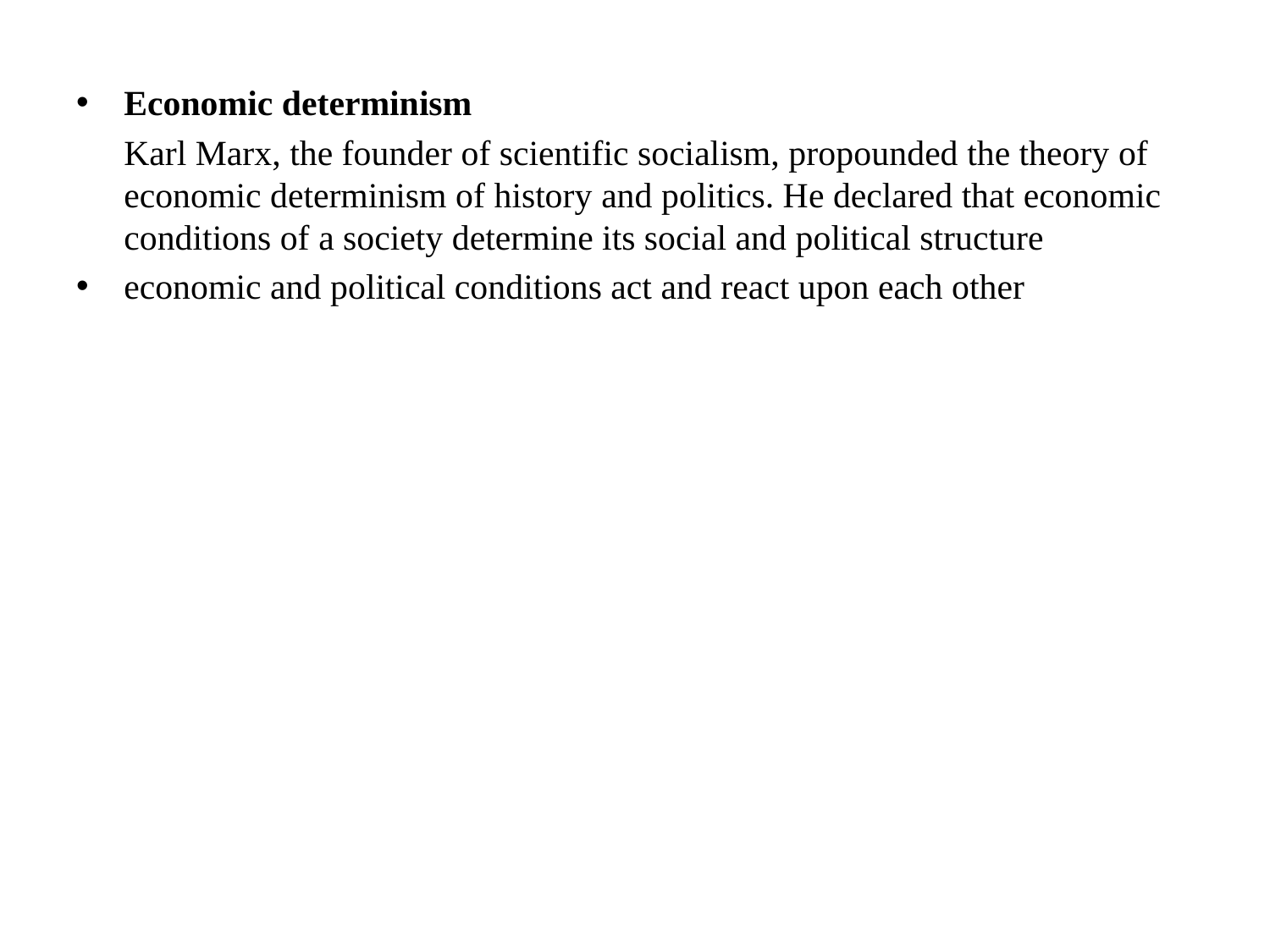

Economic determinism
	Karl Marx, the founder of scientific socialism, propounded the theory of economic determinism of history and politics. He declared that economic conditions of a society determine its social and political structure
economic and political conditions act and react upon each other